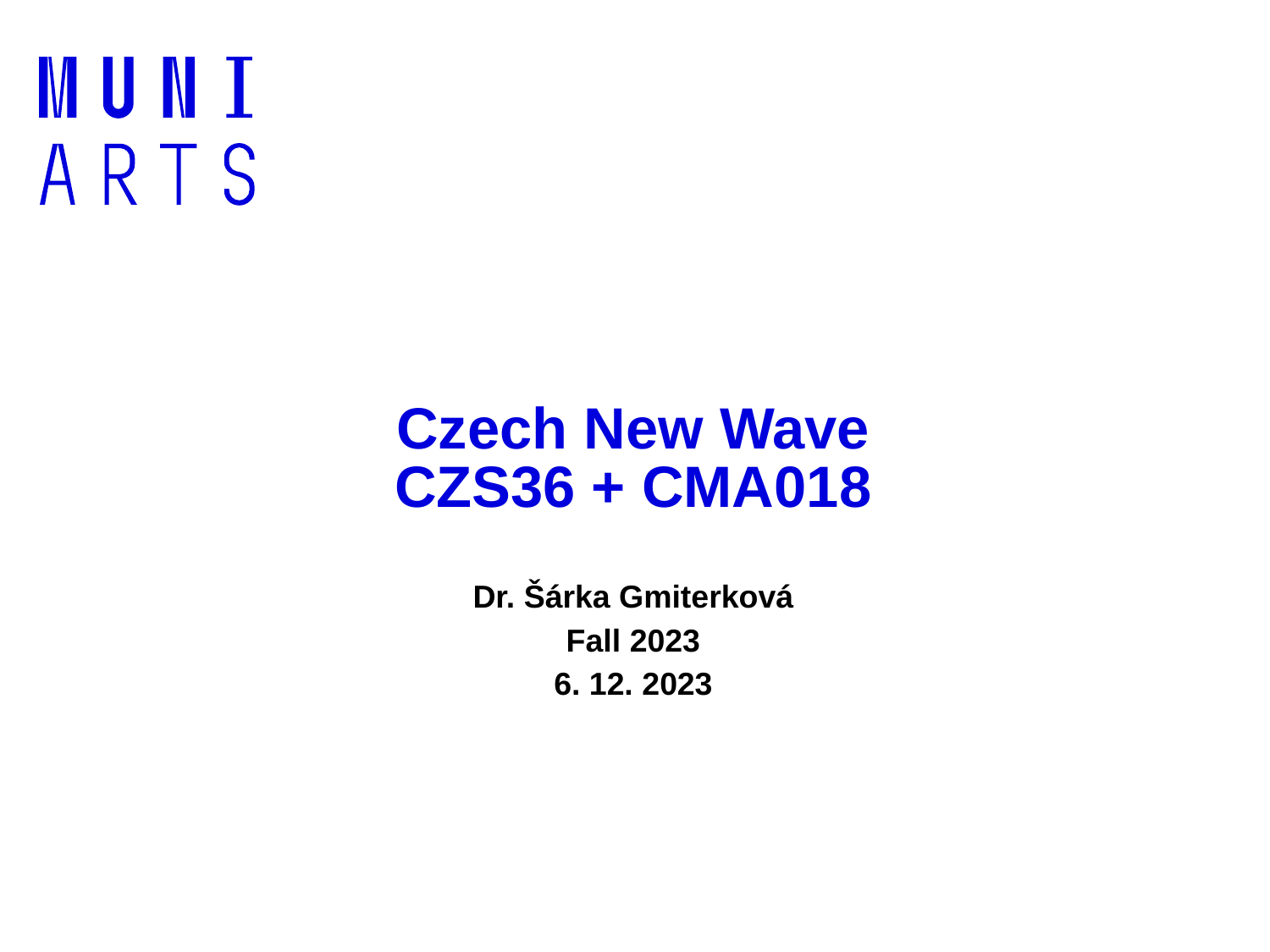

# Czech New Wave CZS36 + CMA018
Dr. Šárka Gmiterková
Fall 2023
6. 12. 2023